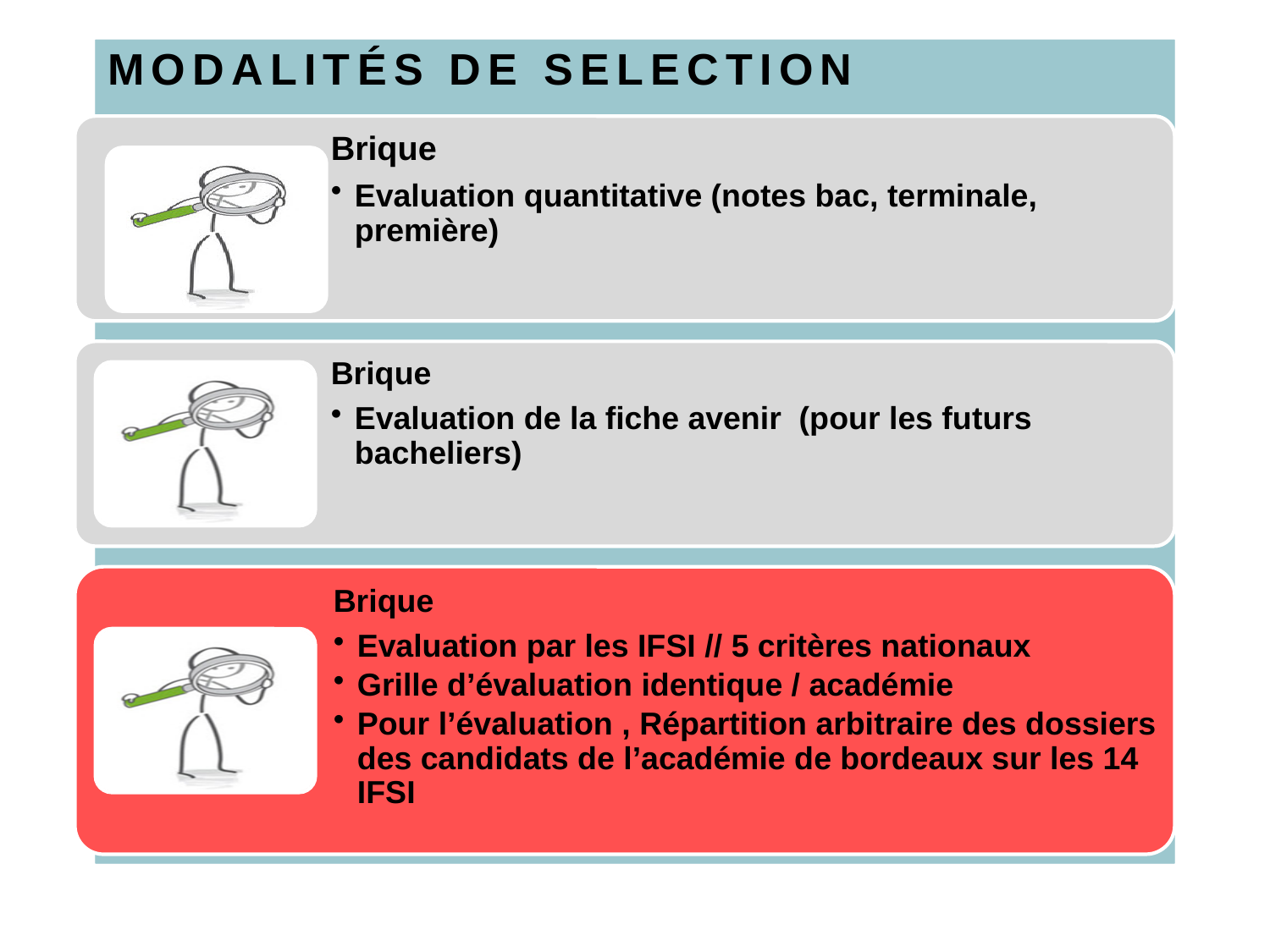

#
Modalités DE SELECTION
Brique
Evaluation quantitative (notes bac, terminale, première)
Brique
Evaluation de la fiche avenir  (pour les futurs bacheliers)
Brique
Evaluation par les IFSI // 5 critères nationaux
Grille d’évaluation identique / académie
Pour l’évaluation , Répartition arbitraire des dossiers des candidats de l’académie de bordeaux sur les 14 IFSI
11

IFSI ORTHEZ janvier 2025